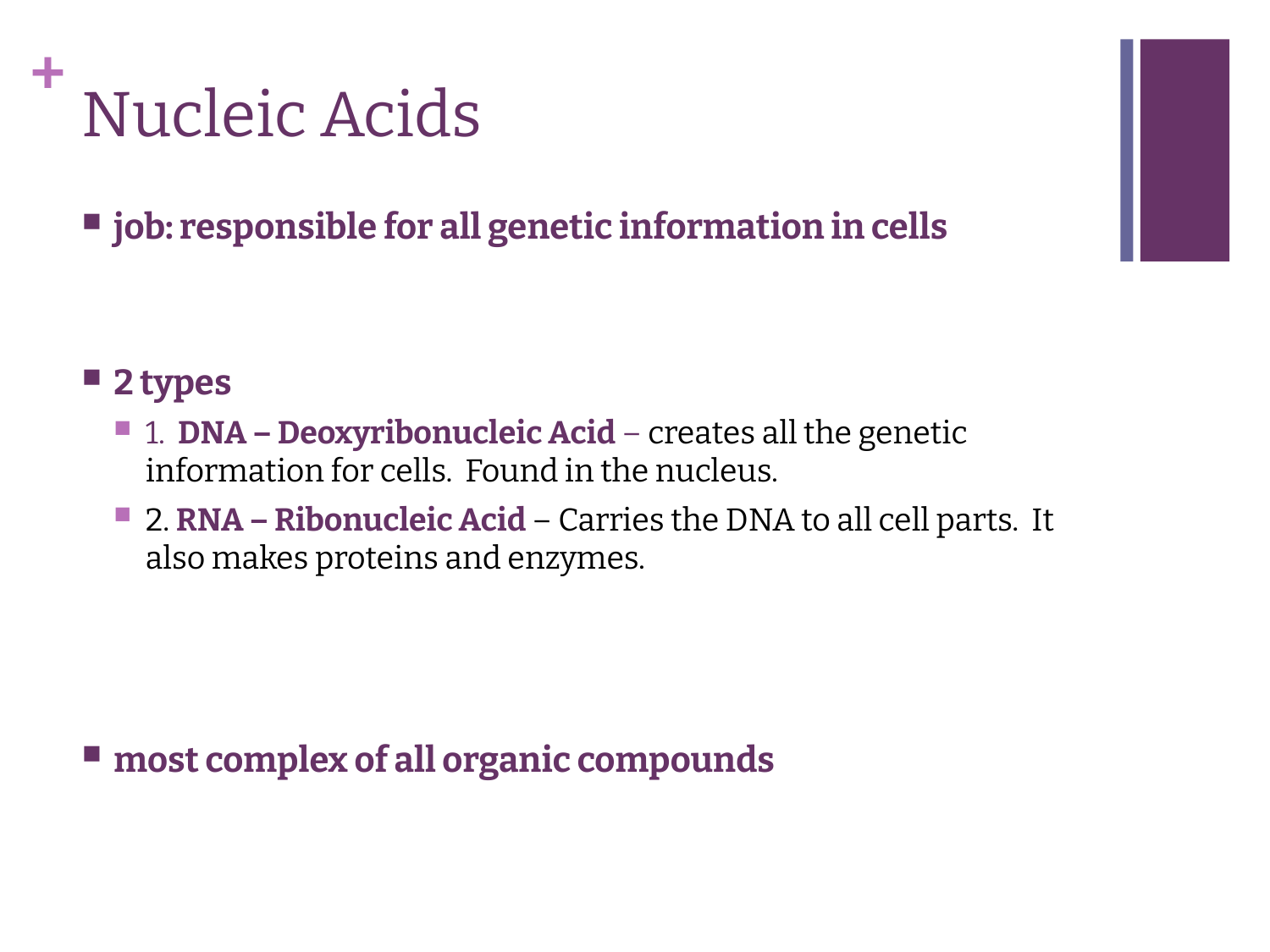

# Nucleic Acids
job: responsible for all genetic information in cells

2 types
1.  DNA – Deoxyribonucleic Acid – creates all the genetic information for cells.  Found in the nucleus.
2. RNA – Ribonucleic Acid – Carries the DNA to all cell parts.  It also makes proteins and enzymes.

most complex of all organic compounds